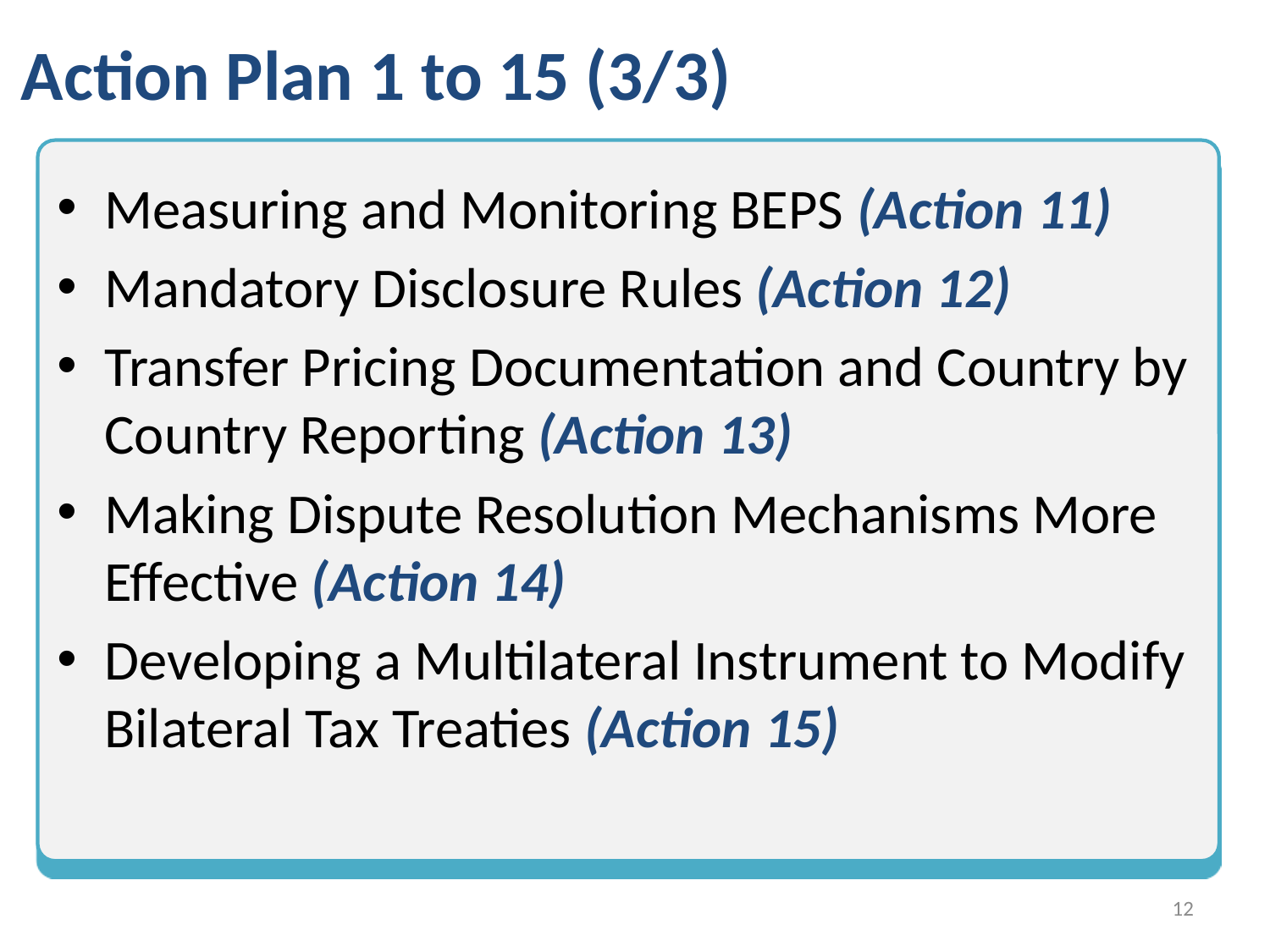

# Action Plan 1 to 15 (3/3)

Measuring and Monitoring BEPS (Action 11)
Mandatory Disclosure Rules (Action 12)
Transfer Pricing Documentation and Country by Country Reporting (Action 13)
Making Dispute Resolution Mechanisms More Effective (Action 14)
Developing a Multilateral Instrument to Modify Bilateral Tax Treaties (Action 15)
12